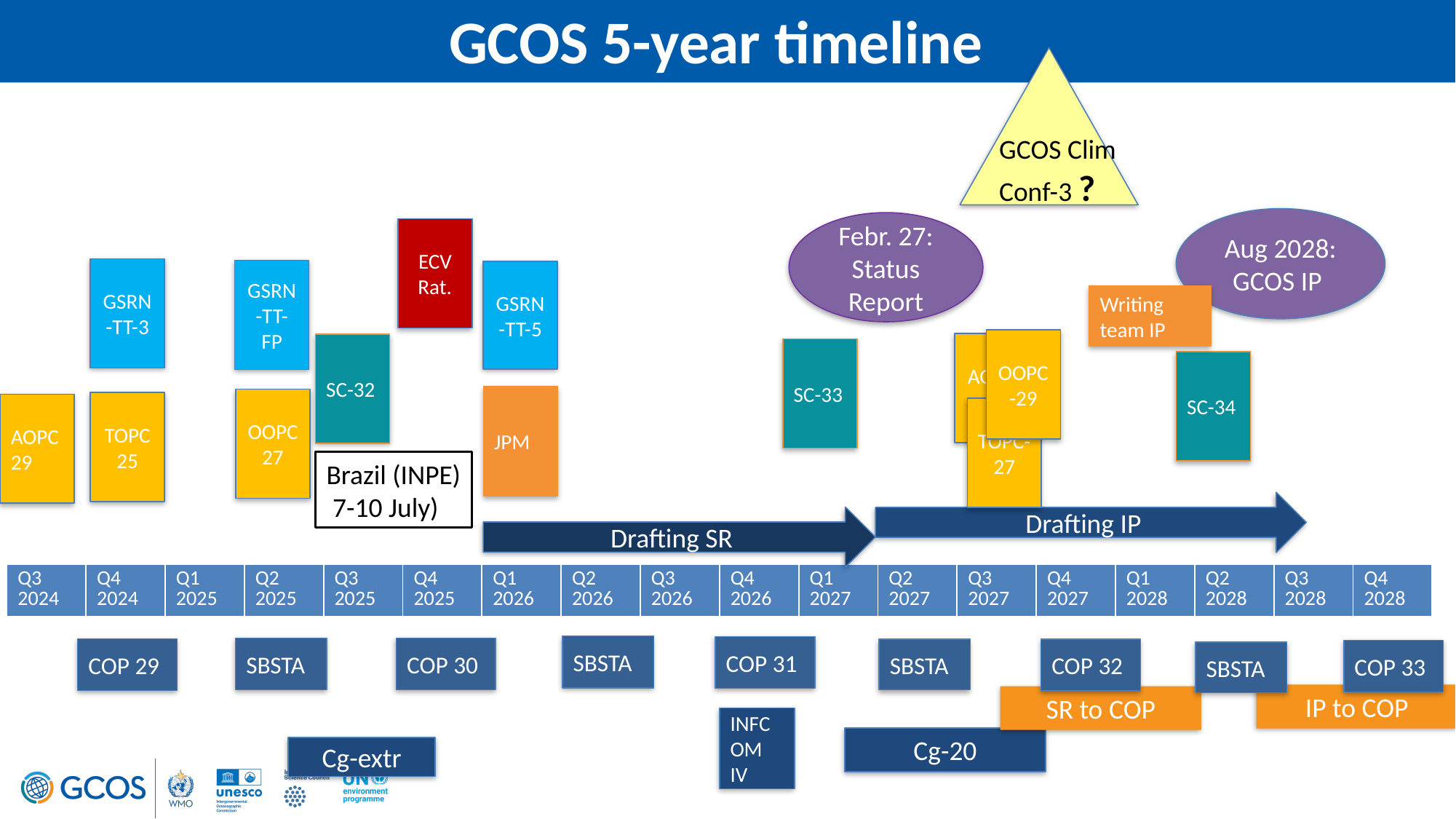

GCOS 5-year timeline
# GCOS Timeline

GCOS Clim Conf-3 ?
Aug 2028: GCOS IP
Febr. 27: Status Report
ECV Rat.
GSRN-TT-3
GSRN-TT-FP
GSRN-TT-5
Writing team IP
OOPC-29
AOPC-31
SC-32
SC-33
SC-34
JPM
OOPC27
TOPC25
AOPC 29
TOPC-27
Brazil (INPE)
 7-10 July)
Drafting IP
Drafting SR
| Q3 2024 | Q4 2024 | Q1 2025 | Q2 2025 | Q3 2025 | Q4 2025 | Q1 2026 | Q2 2026 | Q3 2026 | Q4 2026 | Q1 2027 | Q2 2027 | Q3 2027 | Q4 2027 | Q1 2028 | Q2 2028 | Q3 2028 | Q4 2028 |
| --- | --- | --- | --- | --- | --- | --- | --- | --- | --- | --- | --- | --- | --- | --- | --- | --- | --- |
SBSTA
COP 31
SBSTA
COP 30
COP 29
SBSTA
COP 32
COP 33
SBSTA
IP to COP
SR to COP
INFCOM IV
Cg-20
Cg-extr